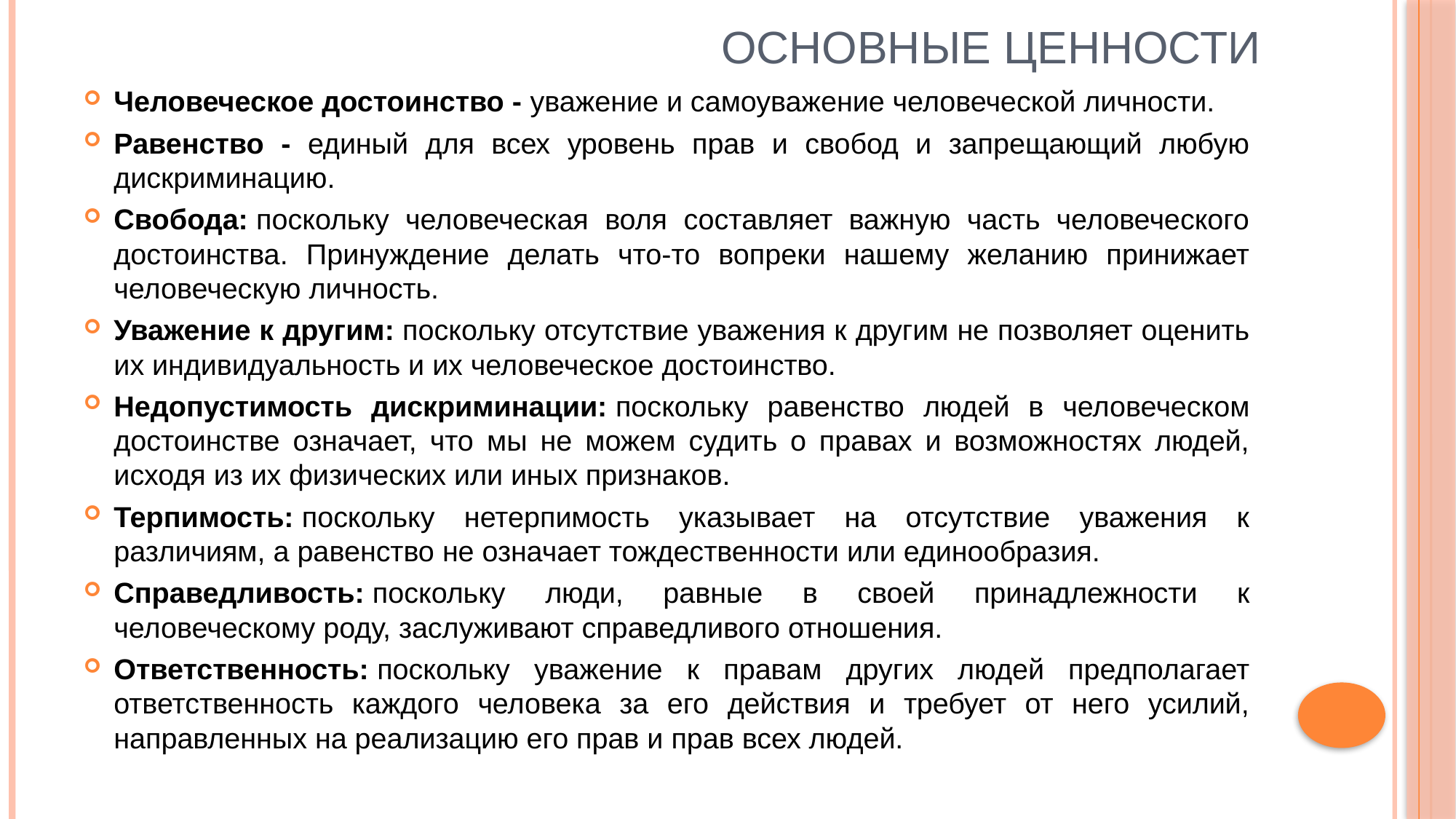

# Основные ценности
Человеческое достоинство - уважение и самоуважение человеческой личности.
Равенство - единый для всех уровень прав и свобод и запрещающий любую дискриминацию.
Свобода: поскольку человеческая воля составляет важную часть человеческого достоинства. Принуждение делать что-то вопреки нашему желанию принижает человеческую личность.
Уважение к другим: поскольку отсутствие уважения к другим не позволяет оценить их индивидуальность и их человеческое достоинство.
Недопустимость дискриминации: поскольку равенство людей в человеческом достоинстве означает, что мы не можем судить о правах и возможностях людей, исходя из их физических или иных признаков.
Терпимость: поскольку нетерпимость указывает на отсутствие уважения к различиям, а равенство не означает тождественности или единообразия.
Справедливость: поскольку люди, равные в своей принадлежности к человеческому роду, заслуживают справедливого отношения.
Ответственность: поскольку уважение к правам других людей предполагает ответственность каждого человека за его действия и требует от него усилий, направленных на реализацию его прав и прав всех людей.